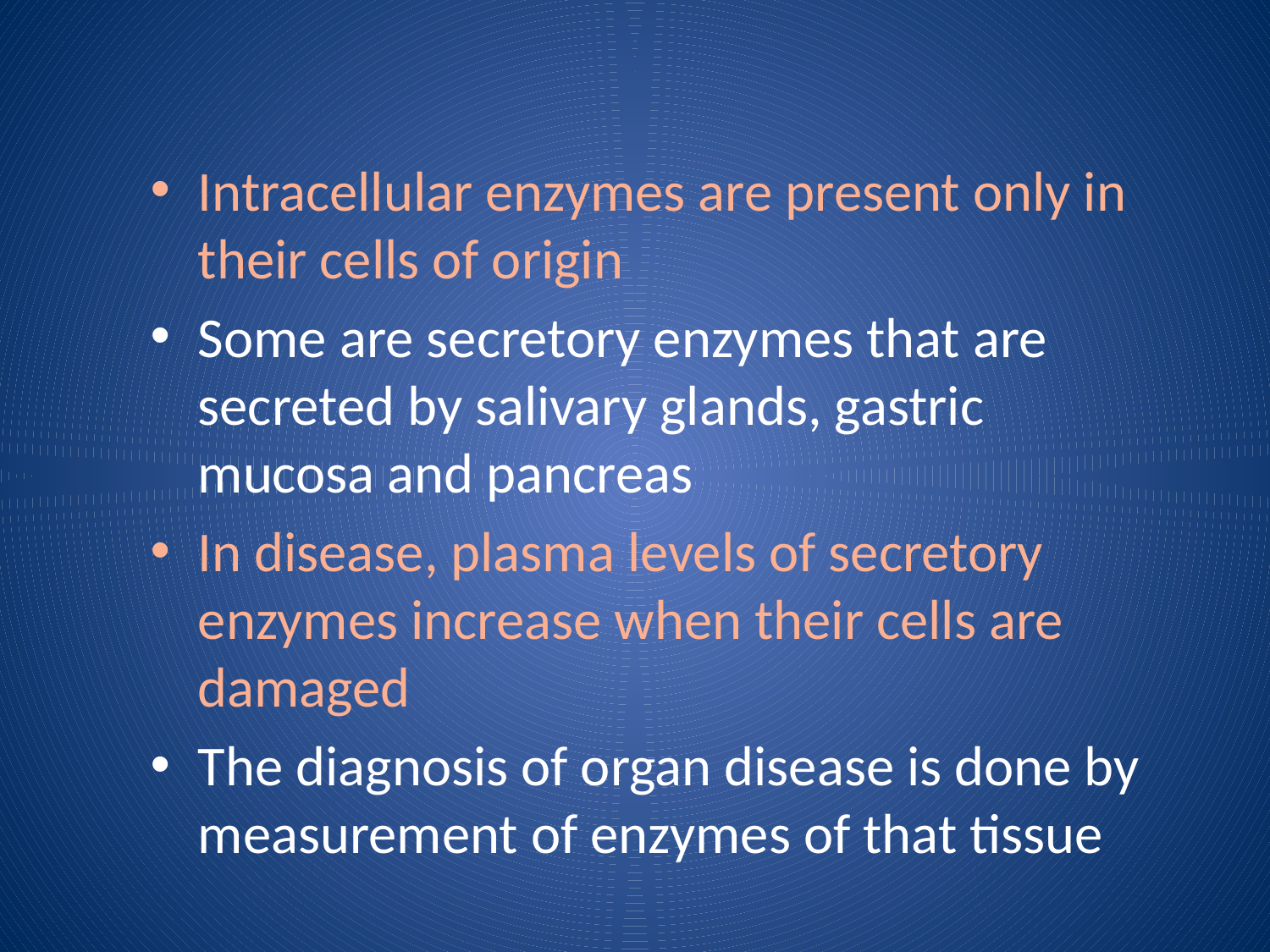

Intracellular enzymes are present only in their cells of origin
Some are secretory enzymes that are secreted by salivary glands, gastric mucosa and pancreas
In disease, plasma levels of secretory enzymes increase when their cells are damaged
The diagnosis of organ disease is done by measurement of enzymes of that tissue